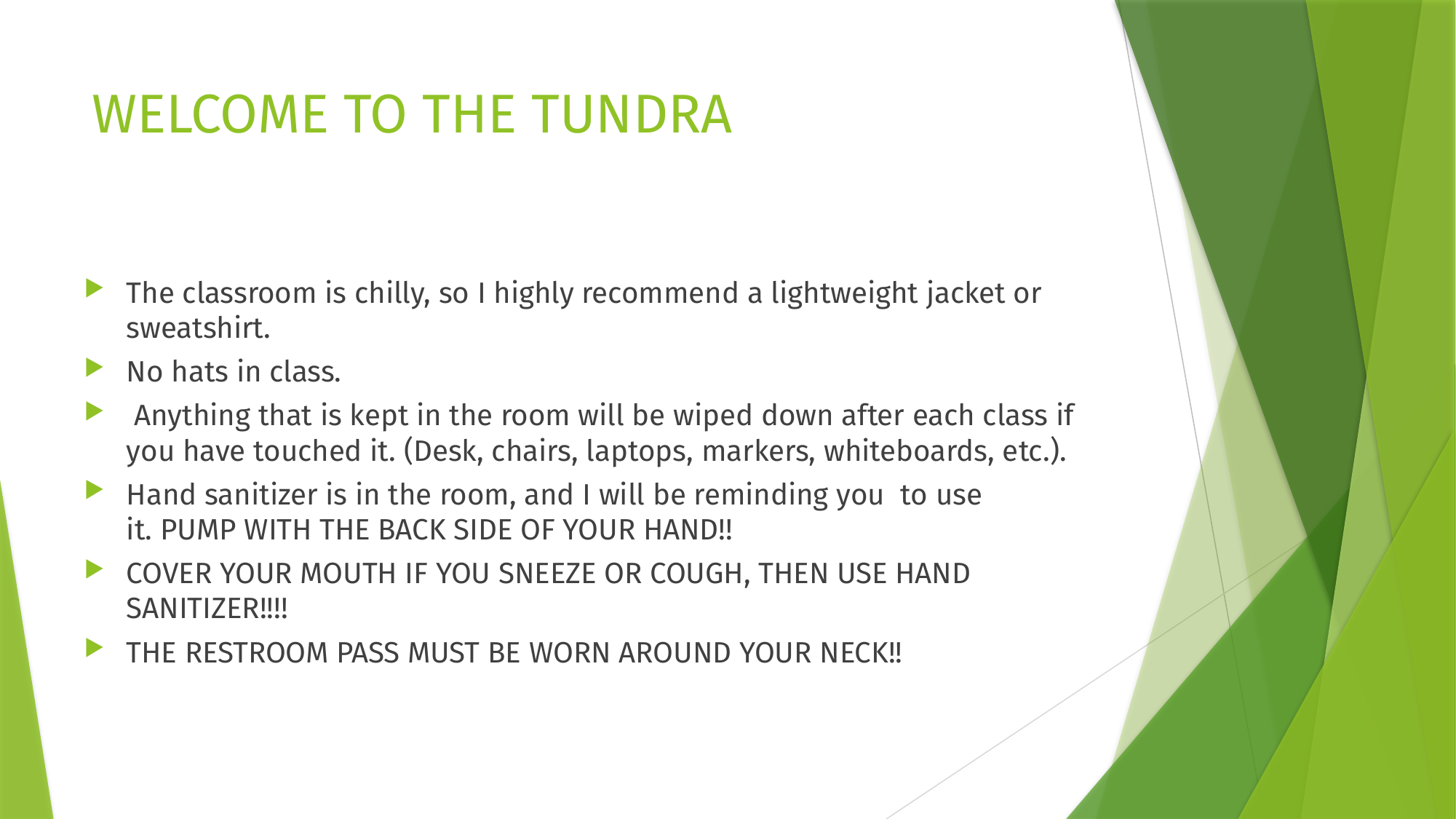

# WELCOME TO THE TUNDRA

The classroom is chilly, so I highly recommend a lightweight jacket or sweatshirt.
No hats in class.
 Anything that is kept in the room will be wiped down after each class if you have touched it. (Desk, chairs, laptops, markers, whiteboards, etc.).
Hand sanitizer is in the room, and I will be reminding you  to use it. PUMP WITH THE BACK SIDE OF YOUR HAND!!
COVER YOUR MOUTH IF YOU SNEEZE OR COUGH, THEN USE HAND SANITIZER!!!!
THE RESTROOM PASS MUST BE WORN AROUND YOUR NECK!!